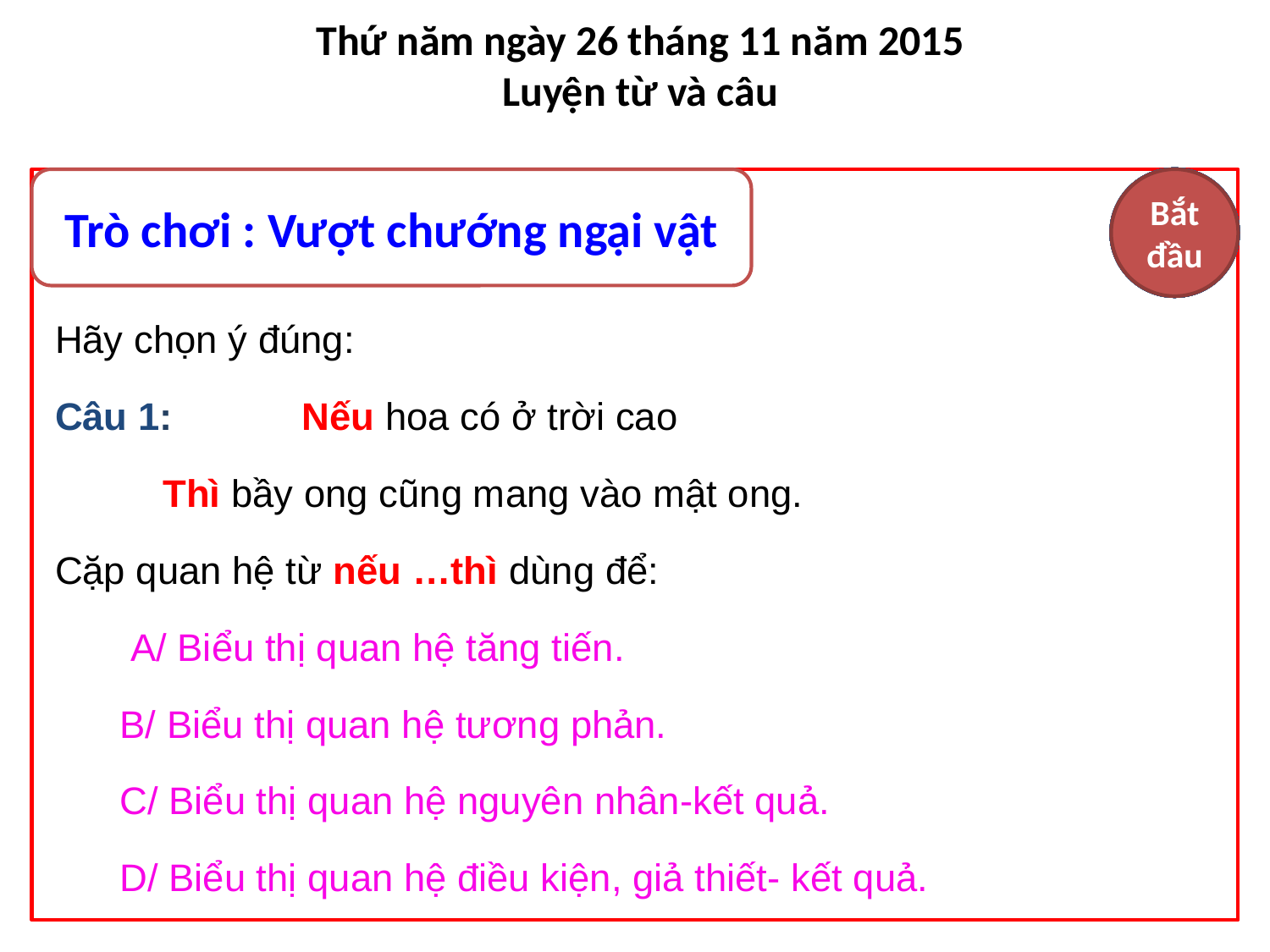

Thứ năm ngày 26 tháng 11 năm 2015
Luyện từ và câu

Trò chơi : Vượt chướng ngại vật
15
14
13
12
11
10
9
8
7
6
5
4
3
2
1
Hết giờ
Bắt đầu
Hãy chọn ý đúng:
Câu 1:            Nếu hoa có ở trời cao
          Thì bầy ong cũng mang vào mật ong.
Cặp quan hệ từ nếu …thì dùng để:
       A/ Biểu thị quan hệ tăng tiến.
      B/ Biểu thị quan hệ tương phản.
      C/ Biểu thị quan hệ nguyên nhân-kết quả.
      D/ Biểu thị quan hệ điều kiện, giả thiết- kết quả.